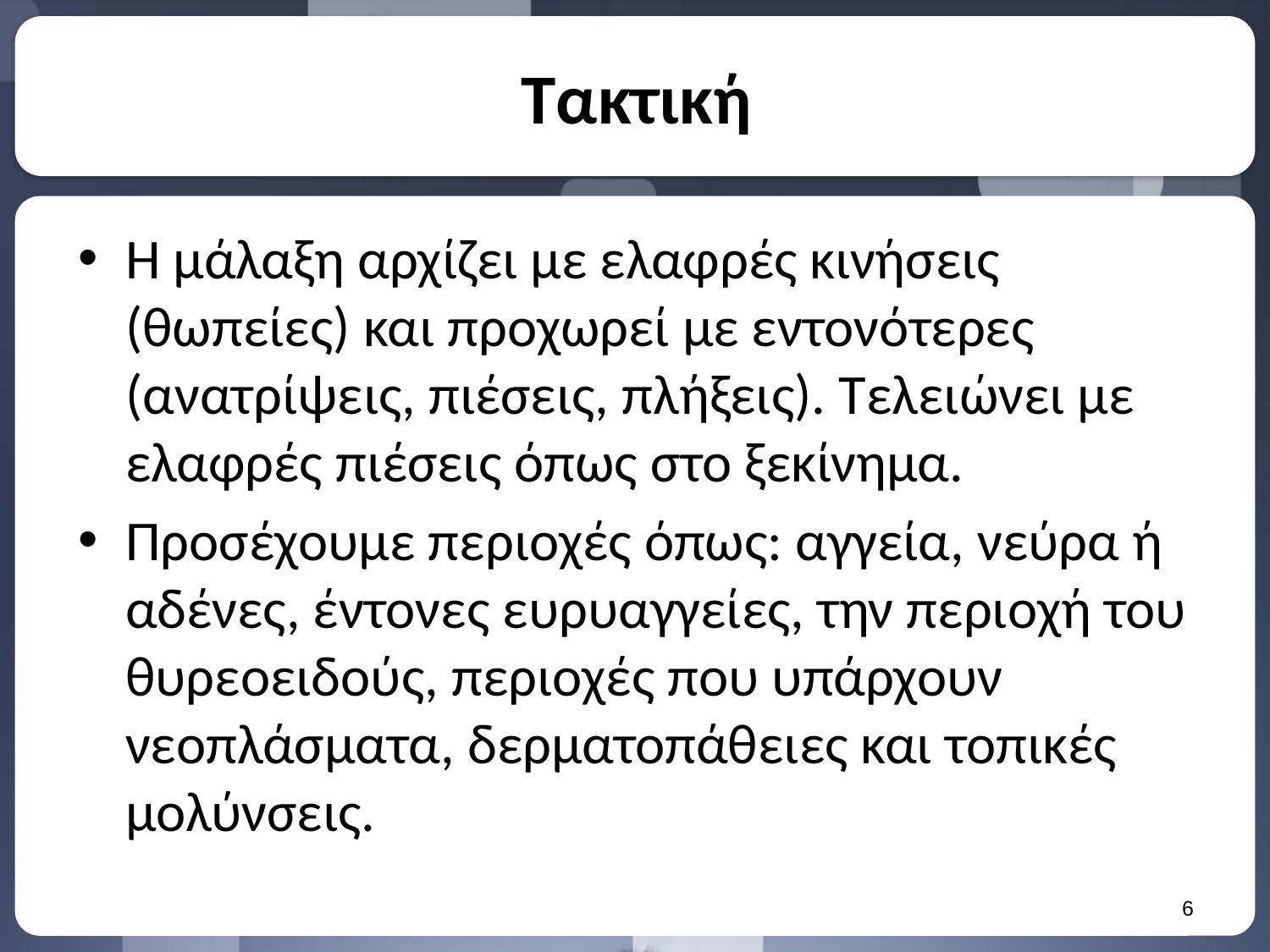

# Τακτική
Η μάλαξη αρχίζει με ελαφρές κινήσεις (θωπείες) και προχωρεί με εντονότερες (ανατρίψεις, πιέσεις, πλήξεις). Τελειώνει με ελαφρές πιέσεις όπως στο ξεκίνημα.
Προσέχουμε περιοχές όπως: αγγεία, νεύρα ή αδένες, έντονες ευρυαγγείες, την περιοχή του θυρεοειδούς, περιοχές που υπάρχουν νεοπλάσματα, δερματοπάθειες και τοπικές μολύνσεις.

6